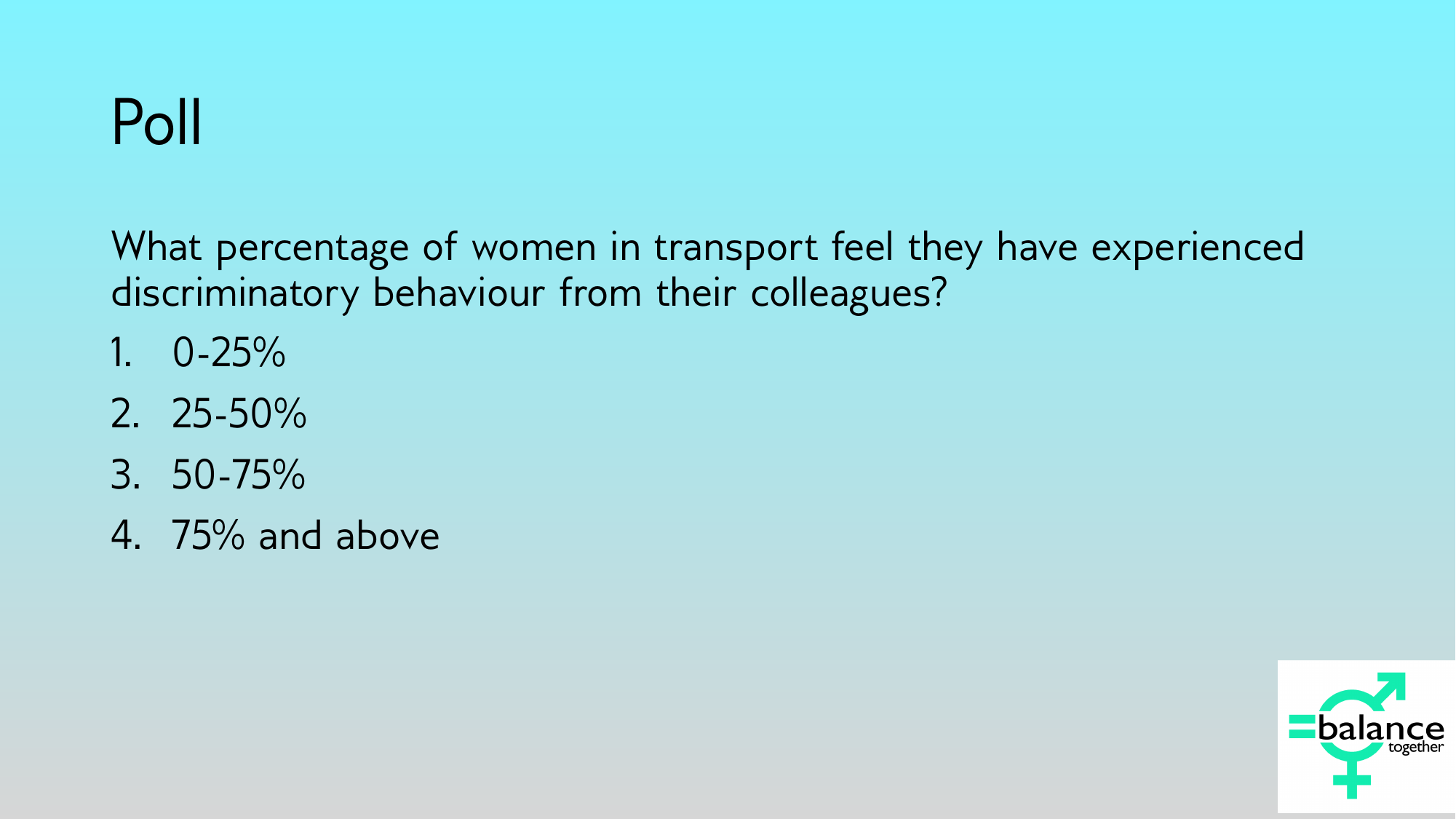

# Poll
What percentage of women in transport feel they have experienced discriminatory behaviour from their colleagues?
0-25%
25-50%
50-75%
75% and above